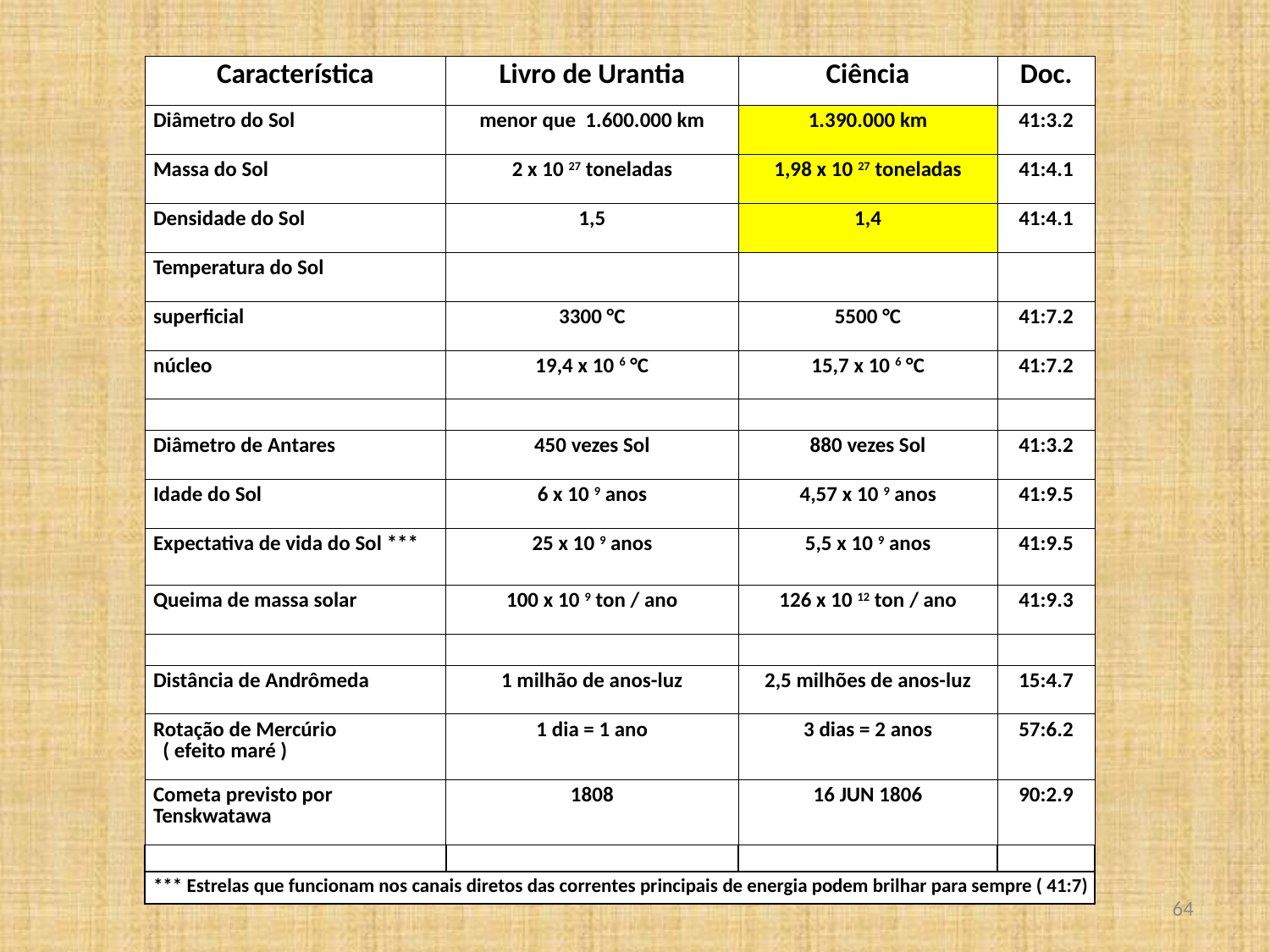

| Característica | Livro de Urantia | Ciência | Doc. |
| --- | --- | --- | --- |
| Diâmetro do Sol | menor que 1.600.000 km | 1.390.000 km | 41:3.2 |
| Massa do Sol | 2 x 10 27 toneladas | 1,98 x 10 27 toneladas | 41:4.1 |
| Densidade do Sol | 1,5 | 1,4 | 41:4.1 |
| Temperatura do Sol |  |  |  |
| superficial | 3300 °C | 5500 °C | 41:7.2 |
| núcleo | 19,4 x 10 6 °C | 15,7 x 10 6 °C | 41:7.2 |
|  |  |  |  |
| Diâmetro de Antares | 450 vezes Sol | 880 vezes Sol | 41:3.2 |
| Idade do Sol | 6 x 10 9 anos | 4,57 x 10 9 anos | 41:9.5 |
| Expectativa de vida do Sol \*\*\* | 25 x 10 9 anos | 5,5 x 10 9 anos | 41:9.5 |
| Queima de massa solar | 100 x 10 9 ton / ano | 126 x 10 12 ton / ano | 41:9.3 |
|  |  |  |  |
| Distância de Andrômeda | 1 milhão de anos-luz | 2,5 milhões de anos-luz | 15:4.7 |
| Rotação de Mercúrio ( efeito maré ) | 1 dia = 1 ano | 3 dias = 2 anos | 57:6.2 |
| Cometa previsto por Tenskwatawa | 1808 | 16 JUN 1806 | 90:2.9 |
|  |  |  |  |
| \*\*\* Estrelas que funcionam nos canais diretos das correntes principais de energia podem brilhar para sempre ( 41:7) |  |  |  |
64